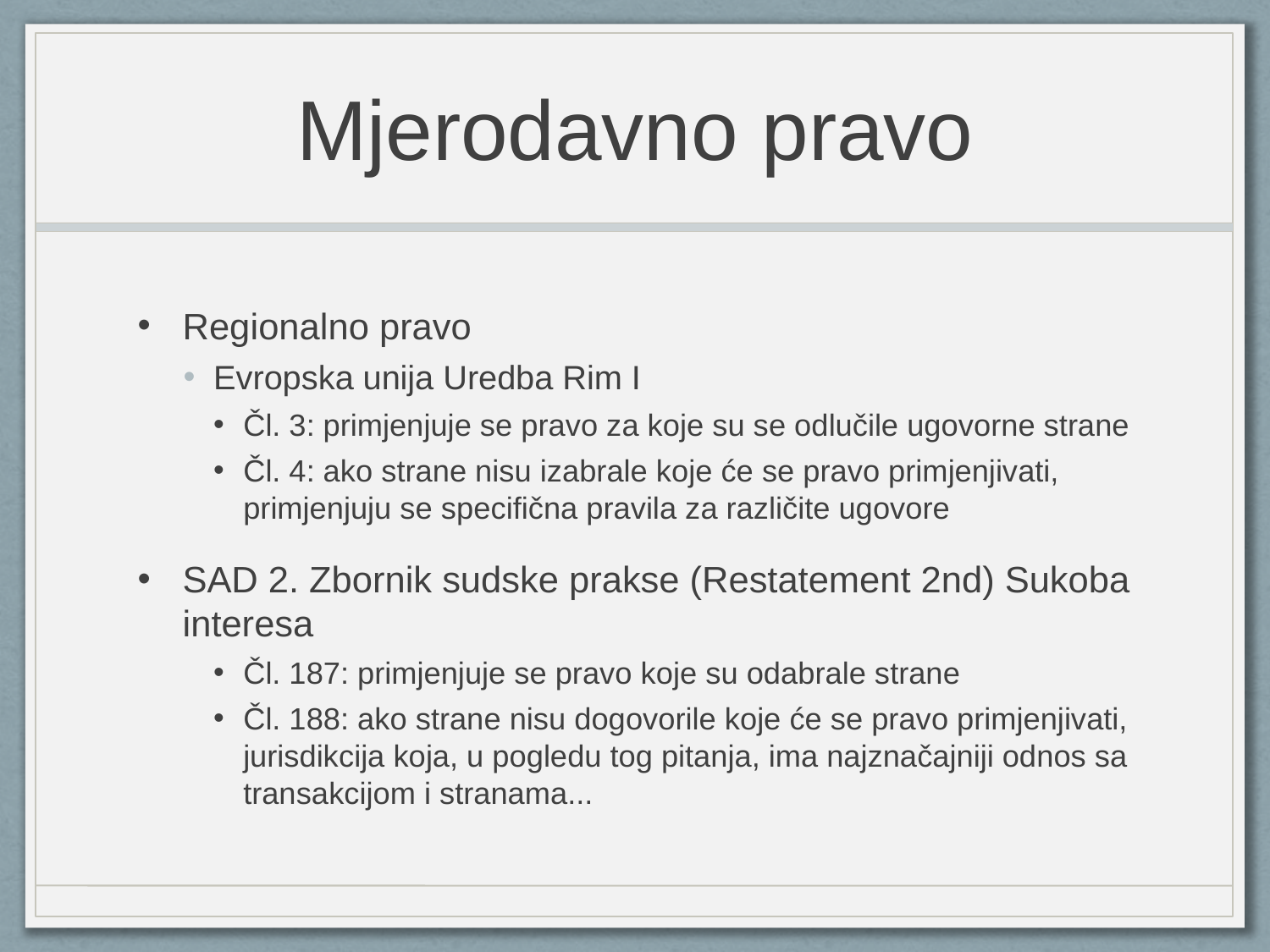

# Mjerodavno pravo
Regionalno pravo
Evropska unija Uredba Rim I
Čl. 3: primjenjuje se pravo za koje su se odlučile ugovorne strane
Čl. 4: ako strane nisu izabrale koje će se pravo primjenjivati, primjenjuju se specifična pravila za različite ugovore
SAD 2. Zbornik sudske prakse (Restatement 2nd) Sukoba interesa
Čl. 187: primjenjuje se pravo koje su odabrale strane
Čl. 188: ako strane nisu dogovorile koje će se pravo primjenjivati, jurisdikcija koja, u pogledu tog pitanja, ima najznačajniji odnos sa transakcijom i stranama...